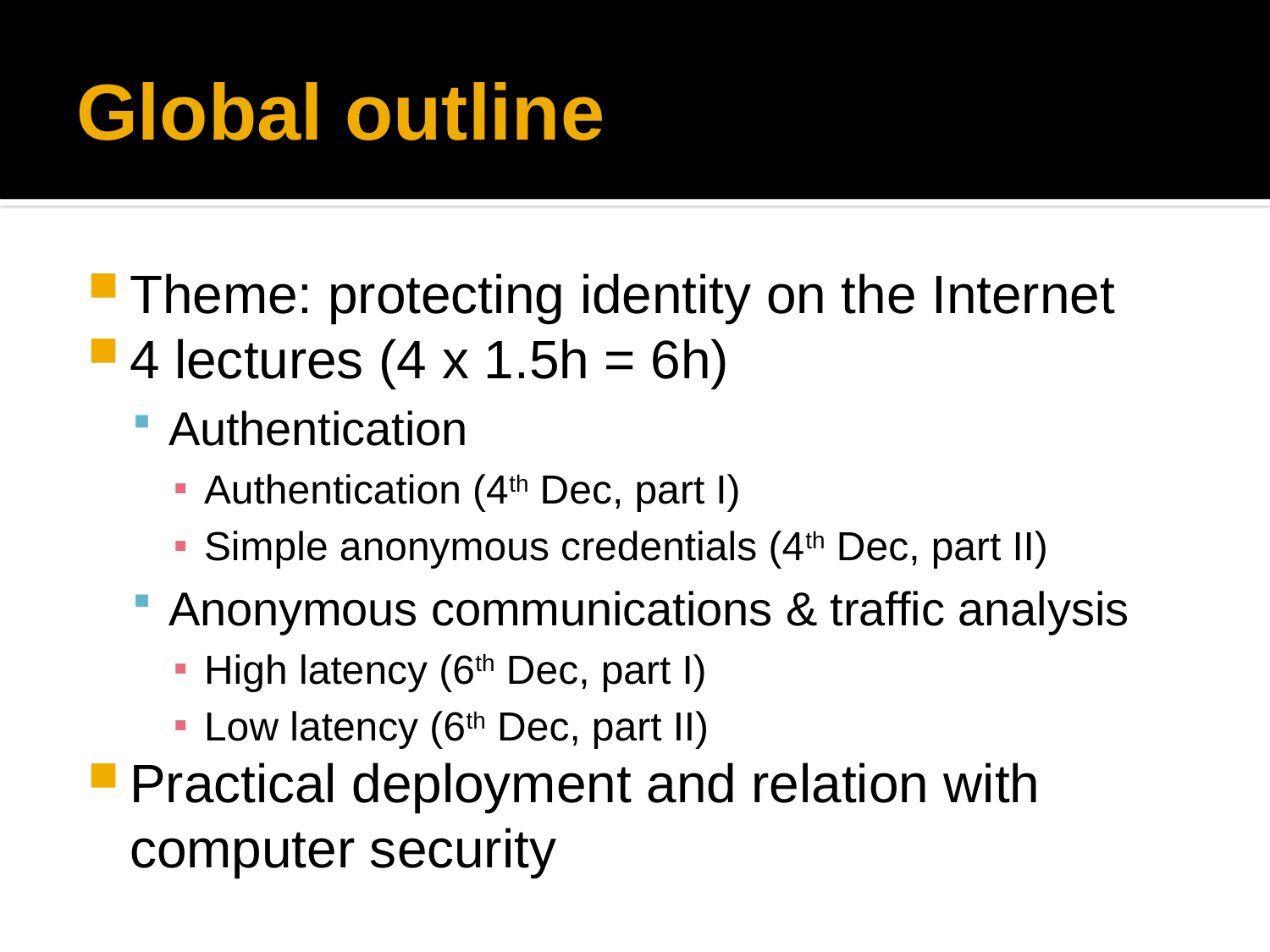

# Global outline
Theme: protecting identity on the Internet
4 lectures (4 x 1.5h = 6h)
Authentication
Authentication (4th Dec, part I)
Simple anonymous credentials (4th Dec, part II)
Anonymous communications & traffic analysis
High latency (6th Dec, part I)
Low latency (6th Dec, part II)
Practical deployment and relation with computer security